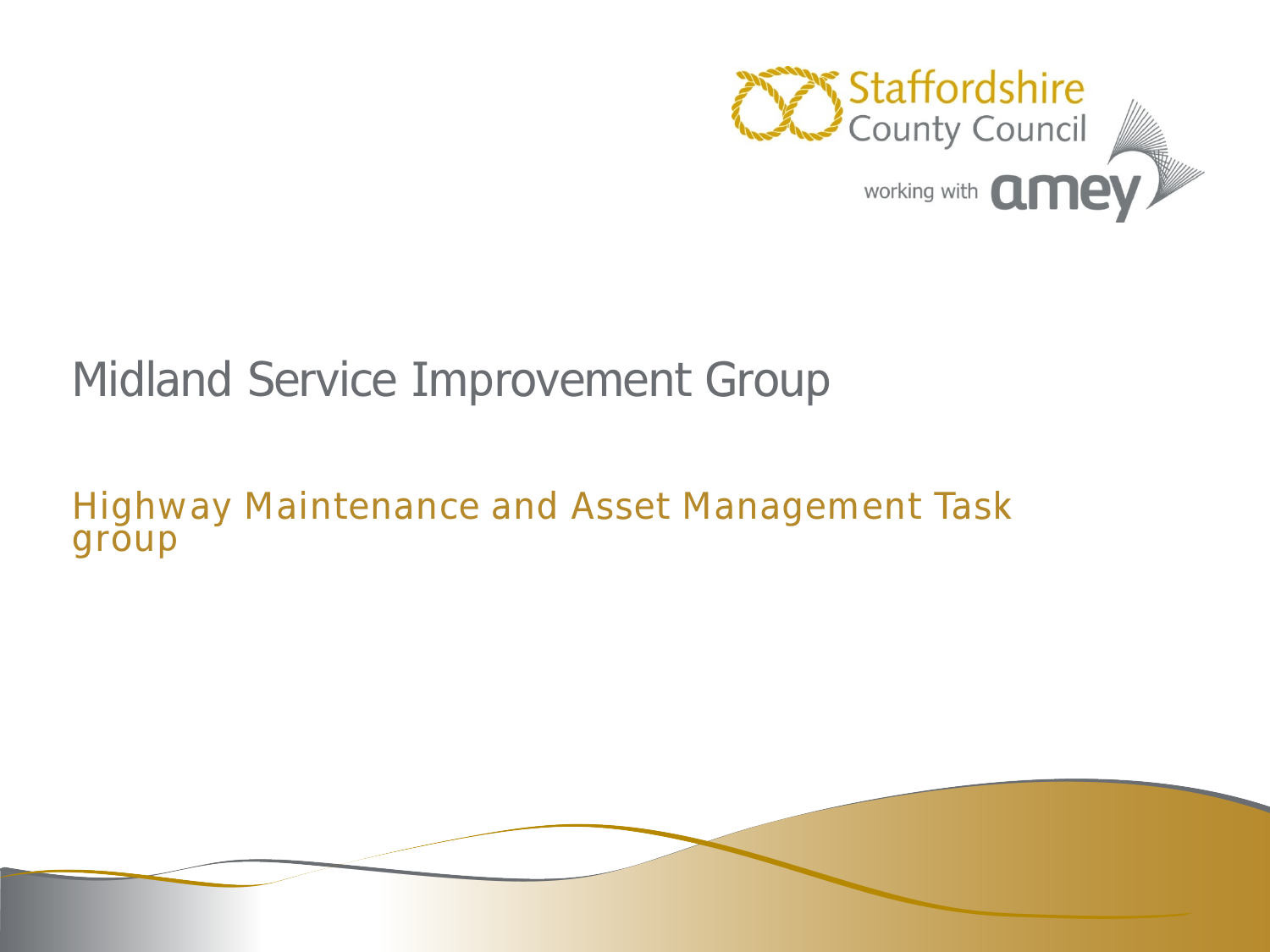

# Midland Service Improvement Group
Highway Maintenance and Asset Management Task group